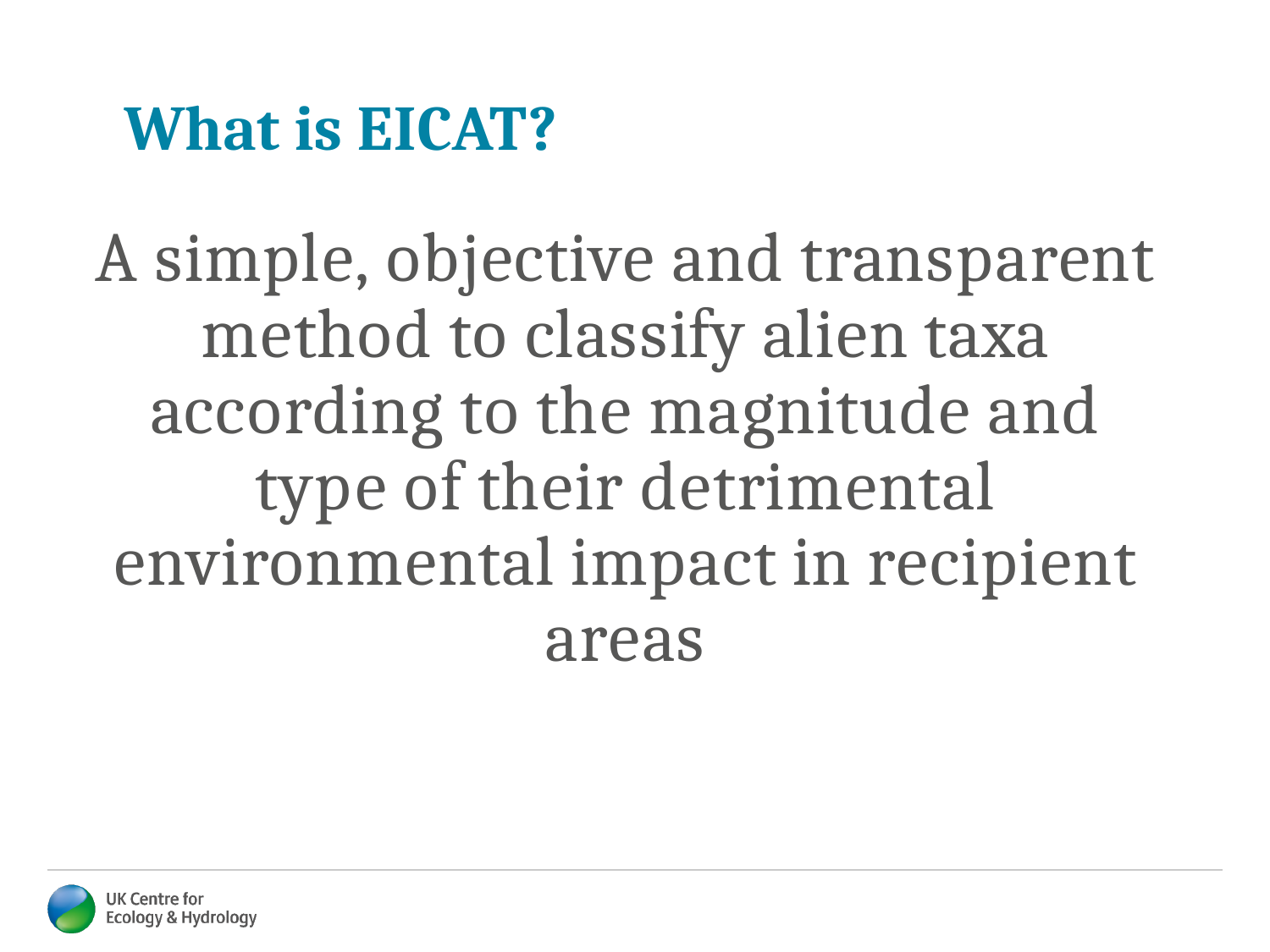

# What is EICAT?
A simple, objective and transparent method to classify alien taxa according to the magnitude and type of their detrimental environmental impact in recipient areas